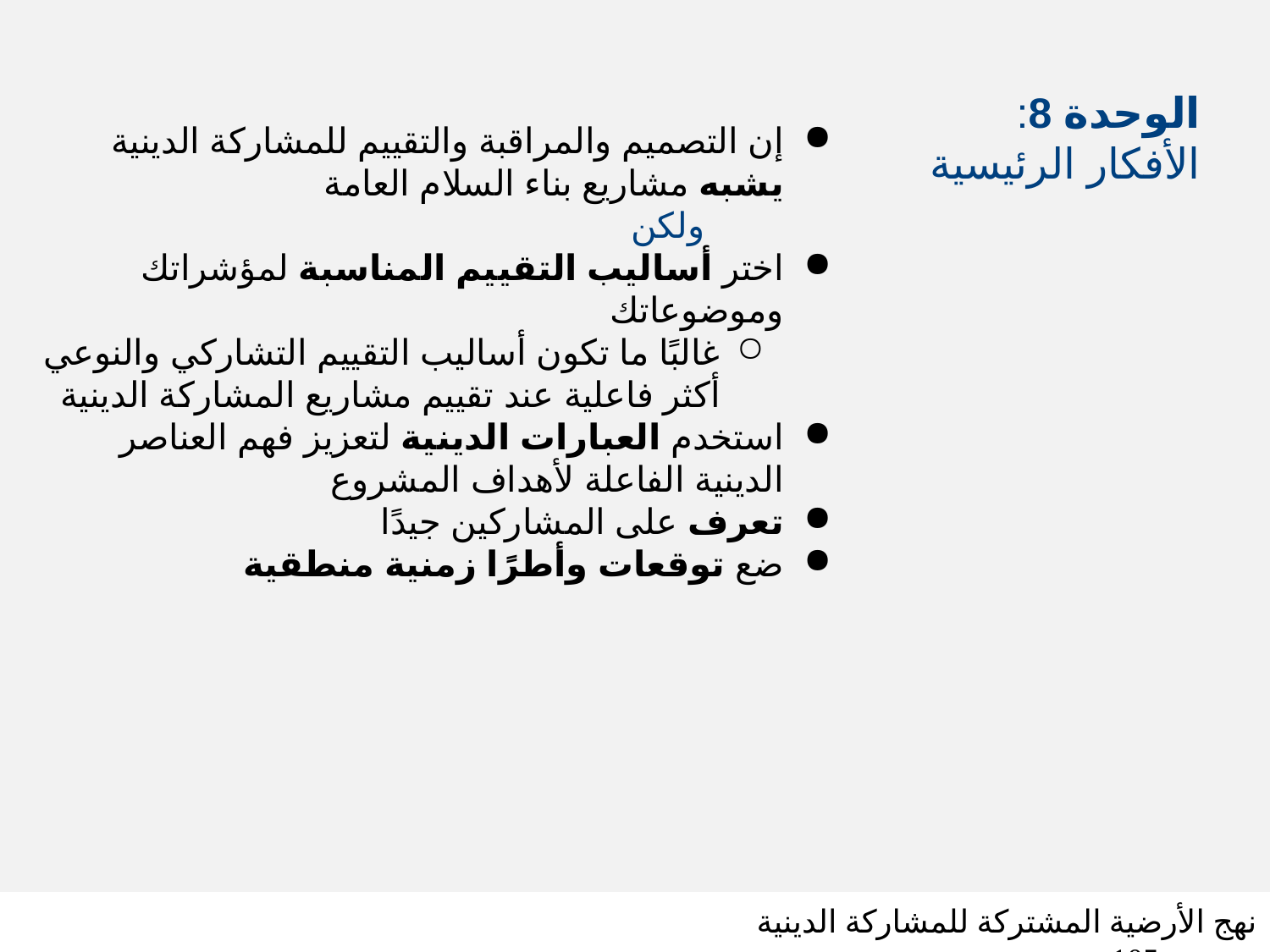

# الوحدة 8: الأفكار الرئيسية
إن التصميم والمراقبة والتقييم للمشاركة الدينية يشبه مشاريع بناء السلام العامة
	             ولكن
اختر أساليب التقييم المناسبة لمؤشراتك وموضوعاتك
غالبًا ما تكون أساليب التقييم التشاركي والنوعي أكثر فاعلية عند تقييم مشاريع المشاركة الدينية
استخدم العبارات الدينية لتعزيز فهم العناصر الدينية الفاعلة لأهداف المشروع
تعرف على المشاركين جيدًا
ضع توقعات وأطرًا زمنية منطقية
نهج الأرضية المشتركة للمشاركة الدينية                                                                                          شريحة 105
SLIDE 105